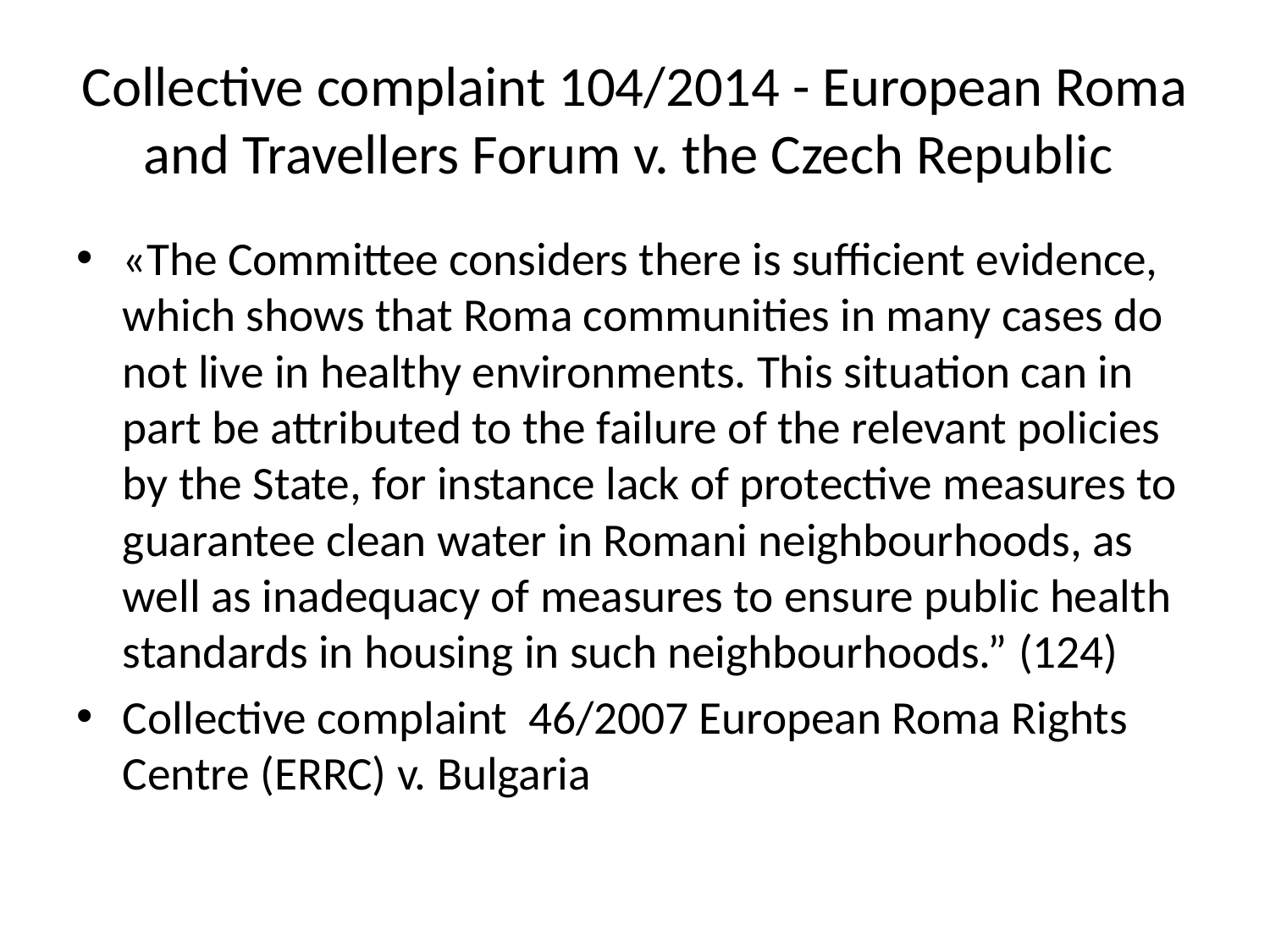

# Collective complaint 104/2014 - European Roma and Travellers Forum v. the Czech Republic
«The Committee considers there is sufficient evidence, which shows that Roma communities in many cases do not live in healthy environments. This situation can in part be attributed to the failure of the relevant policies by the State, for instance lack of protective measures to guarantee clean water in Romani neighbourhoods, as well as inadequacy of measures to ensure public health standards in housing in such neighbourhoods.” (124)
Collective complaint  46/2007 European Roma Rights Centre (ERRC) v. Bulgaria